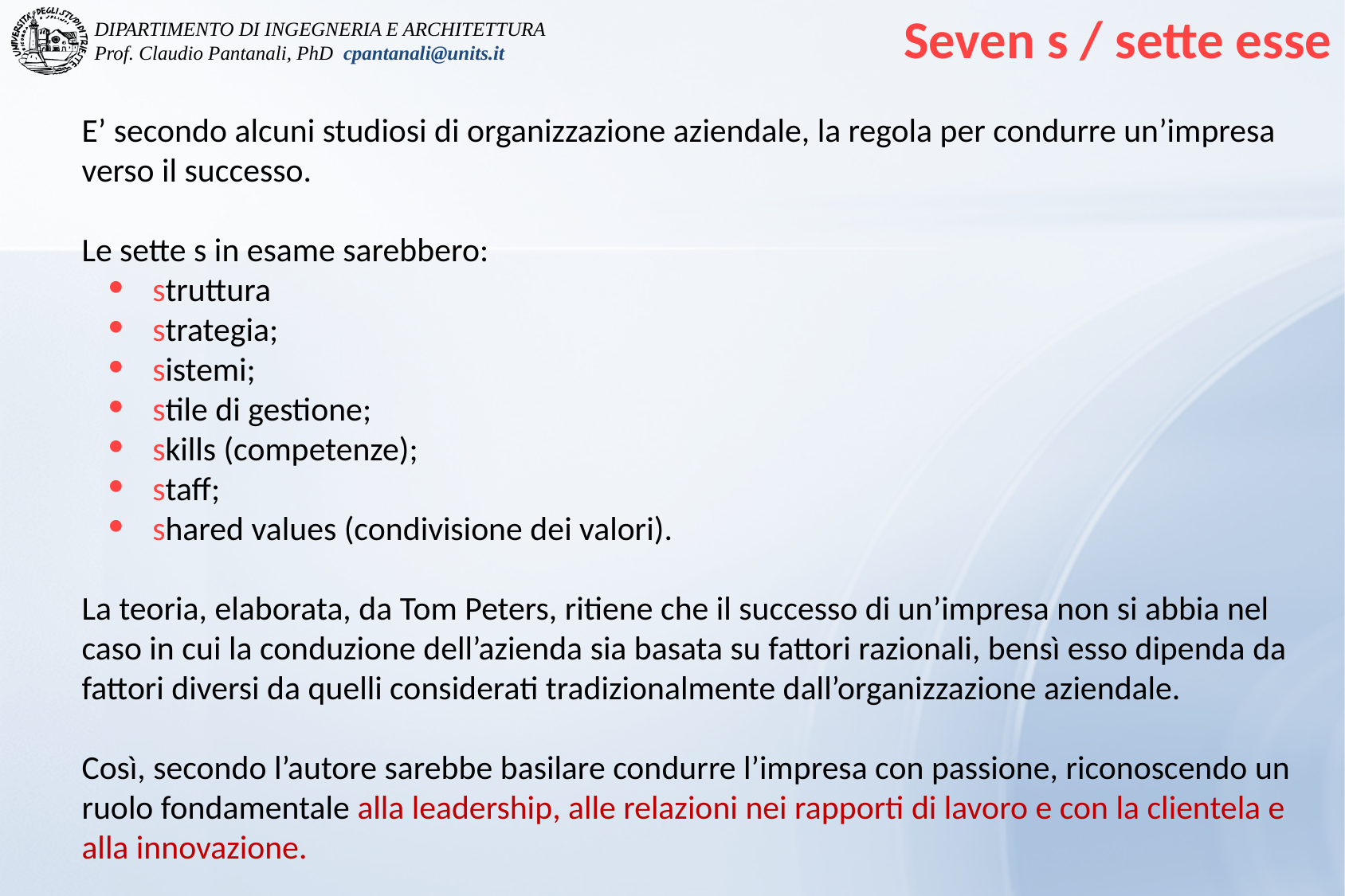

Seven s / sette esse
E’ secondo alcuni studiosi di organizzazione aziendale, la regola per condurre un’impresa verso il successo.

Le sette s in esame sarebbero:
struttura
strategia;
sistemi;
stile di gestione;
skills (competenze);
staff;
shared values (condivisione dei valori).

La teoria, elaborata, da Tom Peters, ritiene che il successo di un’impresa non si abbia nel caso in cui la conduzione dell’azienda sia basata su fattori razionali, bensì esso dipenda da fattori diversi da quelli considerati tradizionalmente dall’organizzazione aziendale.

Così, secondo l’autore sarebbe basilare condurre l’impresa con passione, riconoscendo un ruolo fondamentale alla leadership, alle relazioni nei rapporti di lavoro e con la clientela e alla innovazione.